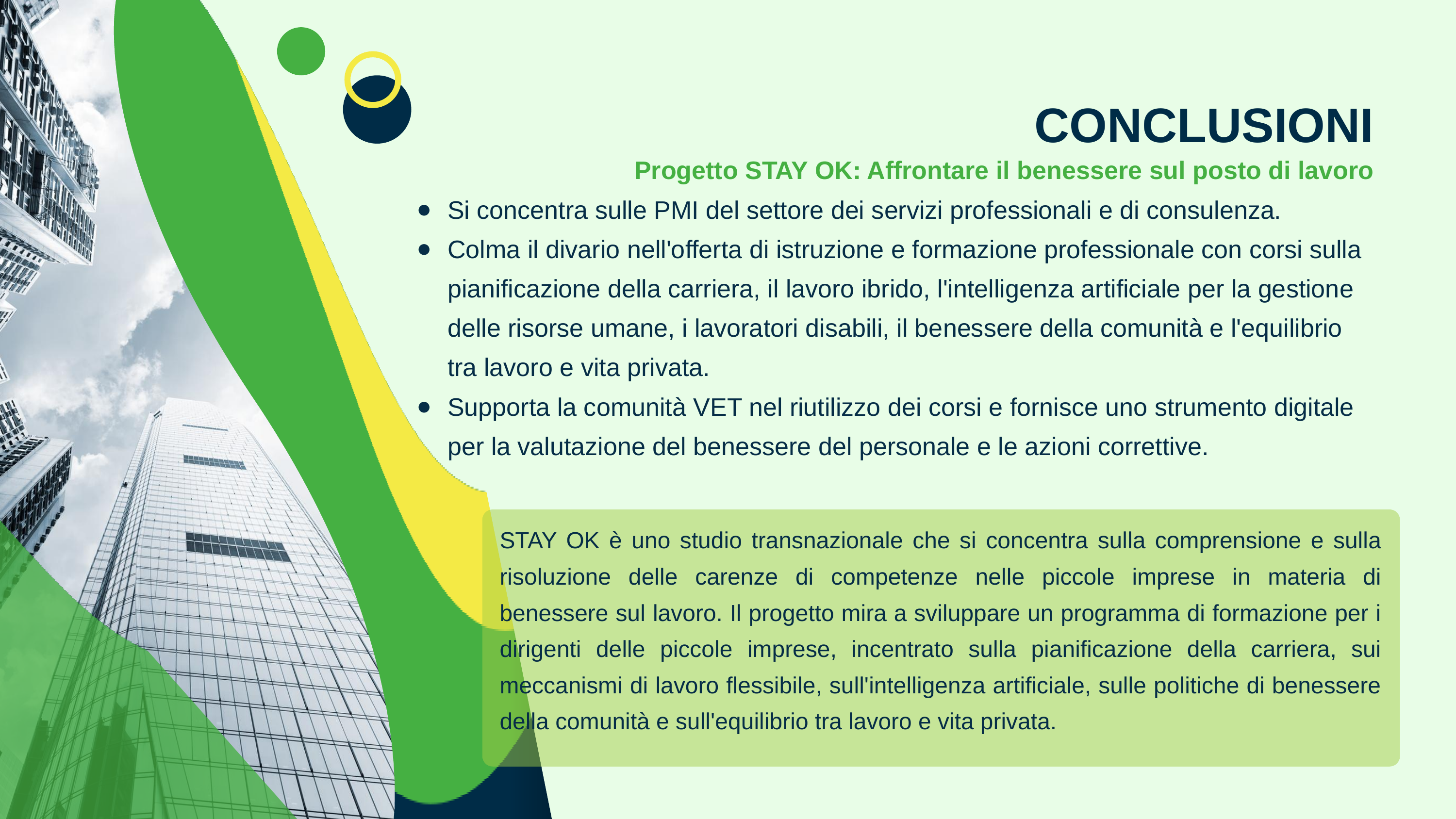

CONCLUSIONI
Progetto STAY OK: Affrontare il benessere sul posto di lavoro
Si concentra sulle PMI del settore dei servizi professionali e di consulenza.
Colma il divario nell'offerta di istruzione e formazione professionale con corsi sulla pianificazione della carriera, il lavoro ibrido, l'intelligenza artificiale per la gestione delle risorse umane, i lavoratori disabili, il benessere della comunità e l'equilibrio tra lavoro e vita privata.
Supporta la comunità VET nel riutilizzo dei corsi e fornisce uno strumento digitale per la valutazione del benessere del personale e le azioni correttive.

STAY OK è uno studio transnazionale che si concentra sulla comprensione e sulla risoluzione delle carenze di competenze nelle piccole imprese in materia di benessere sul lavoro. Il progetto mira a sviluppare un programma di formazione per i dirigenti delle piccole imprese, incentrato sulla pianificazione della carriera, sui meccanismi di lavoro flessibile, sull'intelligenza artificiale, sulle politiche di benessere della comunità e sull'equilibrio tra lavoro e vita privata.